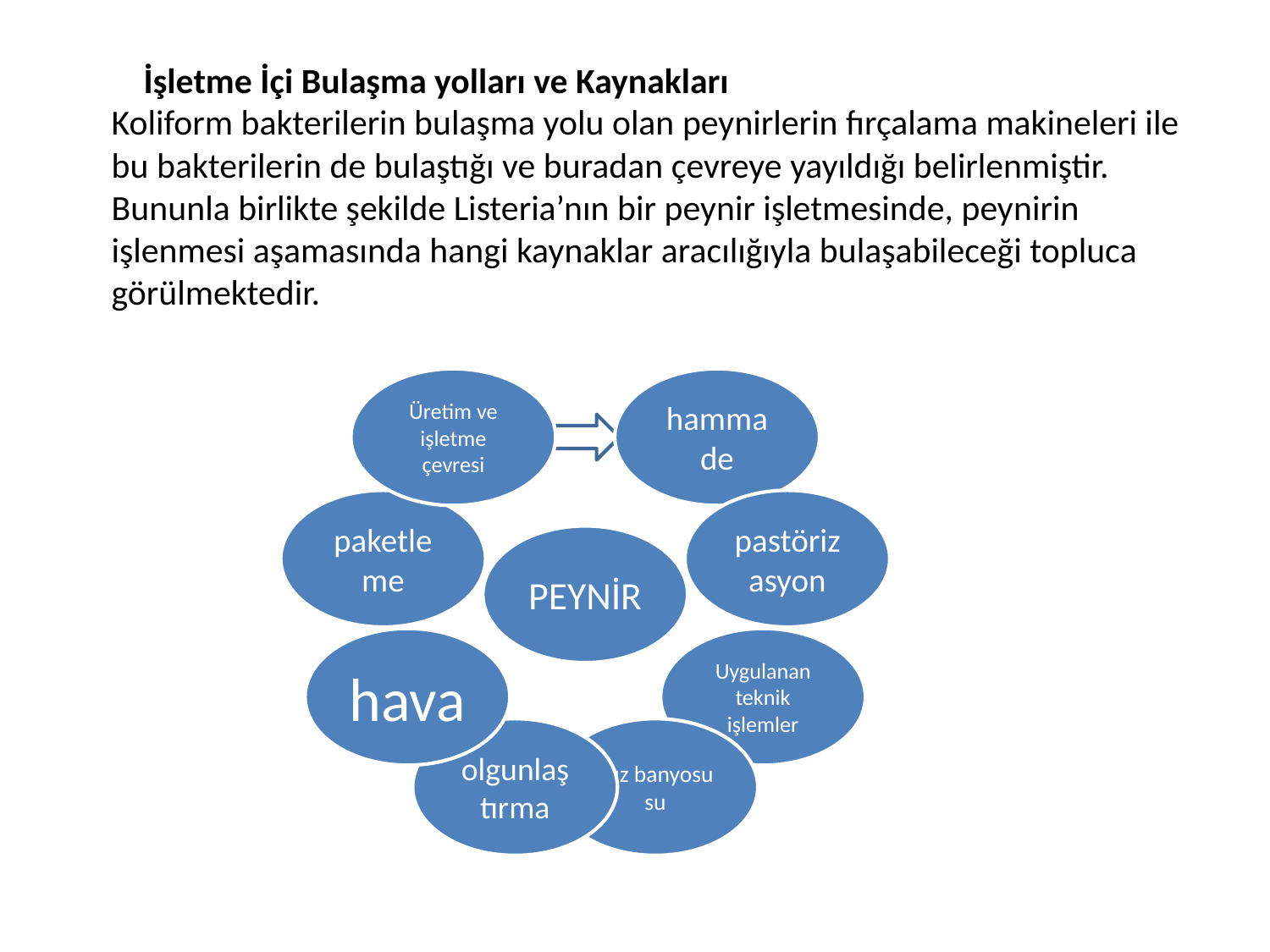

İşletme İçi Bulaşma yolları ve Kaynakları
Koliform bakterilerin bulaşma yolu olan peynirlerin fırçalama makineleri ile bu bakterilerin de bulaştığı ve buradan çevreye yayıldığı belirlenmiştir. Bununla birlikte şekilde Listeria’nın bir peynir işletmesinde, peynirin işlenmesi aşamasında hangi kaynaklar aracılığıyla bulaşabileceği topluca görülmektedir.
PEYNİR
hammade
pastörizasyon
Uygulanan teknik işlemler
Tuz banyosu
su
Üretim ve işletme çevresi
olgunlaştırma
hava
paketleme